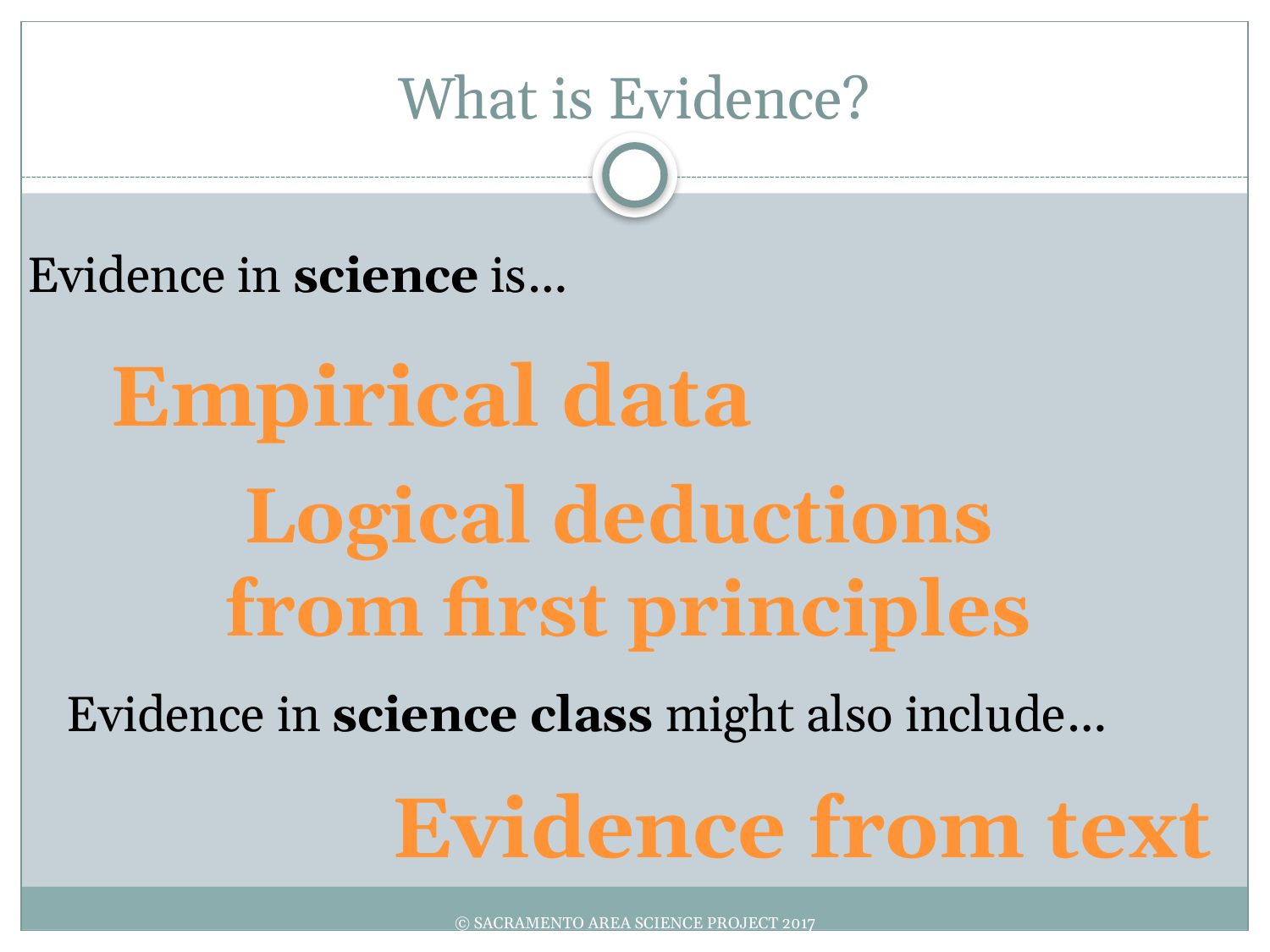

# What is Evidence?
Evidence in science is…
Empirical data
Logical deductions
from first principles
Evidence in science class might also include…
Evidence from text